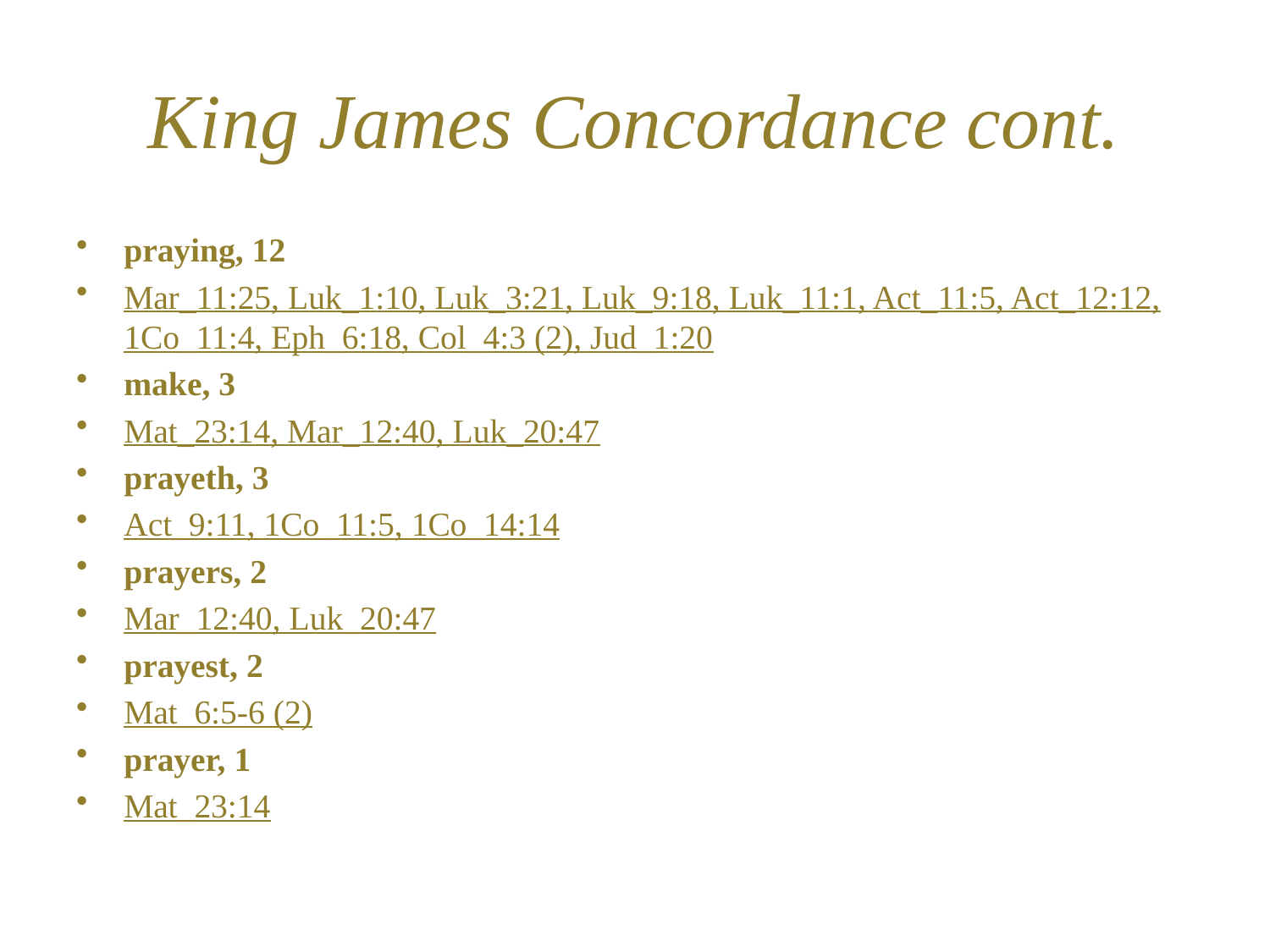

# King James Concordance cont.
praying, 12
Mar_11:25, Luk_1:10, Luk_3:21, Luk_9:18, Luk_11:1, Act_11:5, Act_12:12, 1Co_11:4, Eph_6:18, Col_4:3 (2), Jud_1:20
make, 3
Mat_23:14, Mar_12:40, Luk_20:47
prayeth, 3
Act_9:11, 1Co_11:5, 1Co_14:14
prayers, 2
Mar_12:40, Luk_20:47
prayest, 2
Mat_6:5-6 (2)
prayer, 1
Mat_23:14